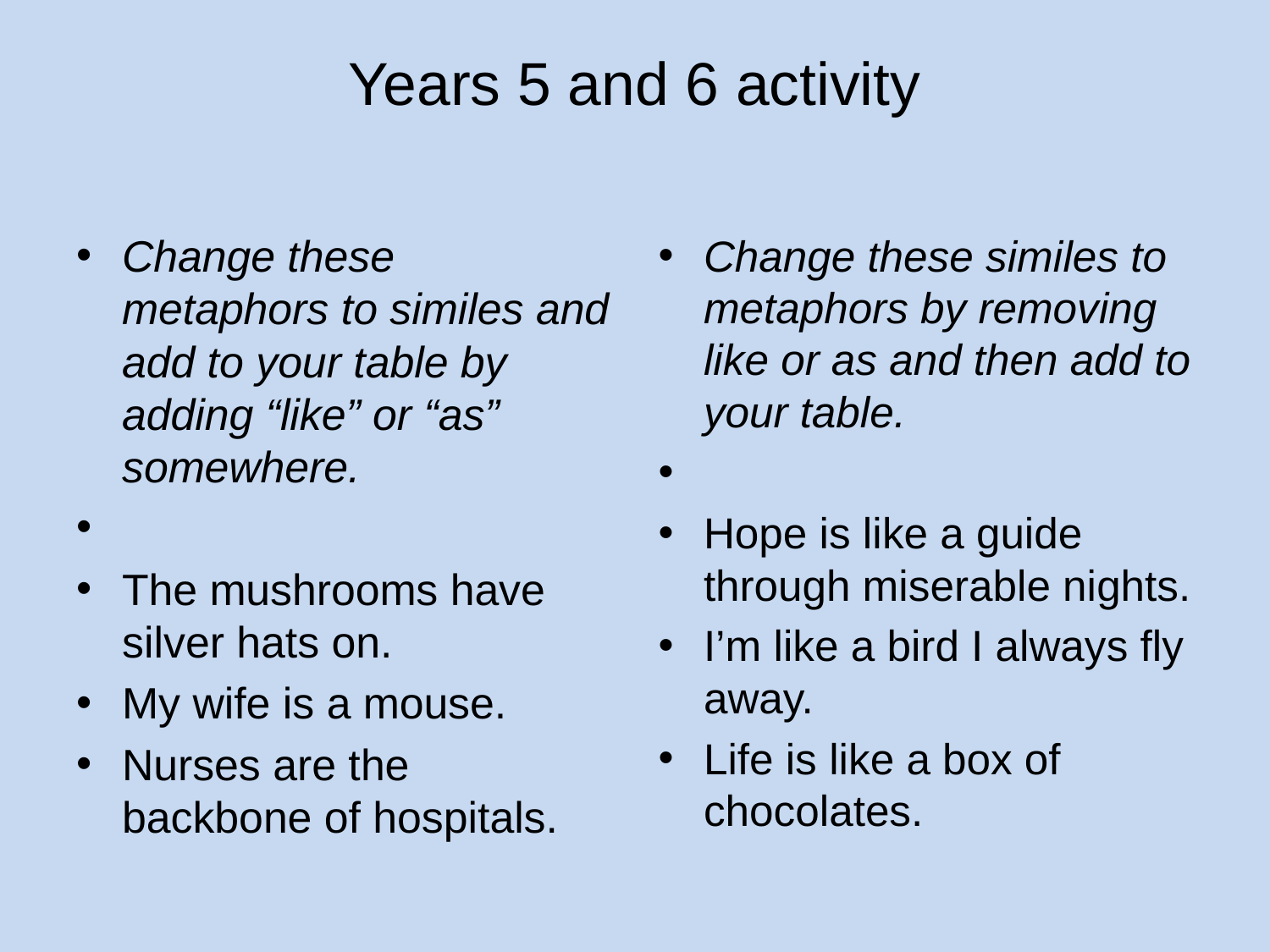

# Years 5 and 6 activity
Change these metaphors to similes and add to your table by adding “like” or “as” somewhere.

The mushrooms have silver hats on.
My wife is a mouse.
Nurses are the backbone of hospitals.

Change these similes to metaphors by removing like or as and then add to your table.

Hope is like a guide through miserable nights.
I’m like a bird I always fly away.
Life is like a box of chocolates.